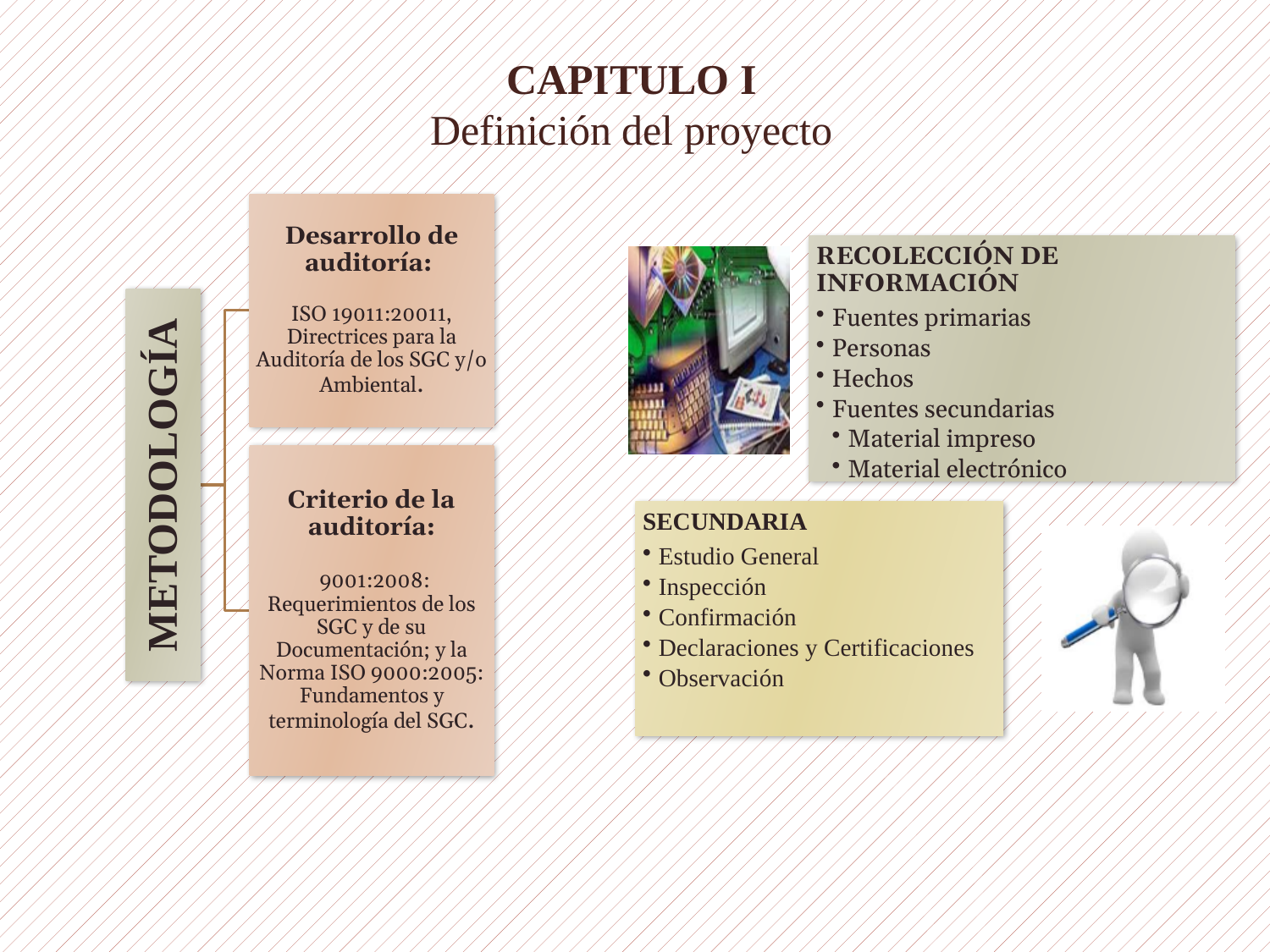

# CAPITULO I Definición del proyecto
Recolección de información
Fuentes primarias
Personas
Hechos
Fuentes secundarias
Material impreso
Material electrónico
SECUNDARIA
Estudio General
Inspección
Confirmación
Declaraciones y Certificaciones
Observación

METODOLOGÍA
Desarrollo de auditoría:
ISO 19011:20011, Directrices para la Auditoría de los SGC y/o Ambiental.
Criterio de la auditoría:
 9001:2008: Requerimientos de los SGC y de su Documentación; y la Norma ISO 9000:2005: Fundamentos y terminología del SGC.